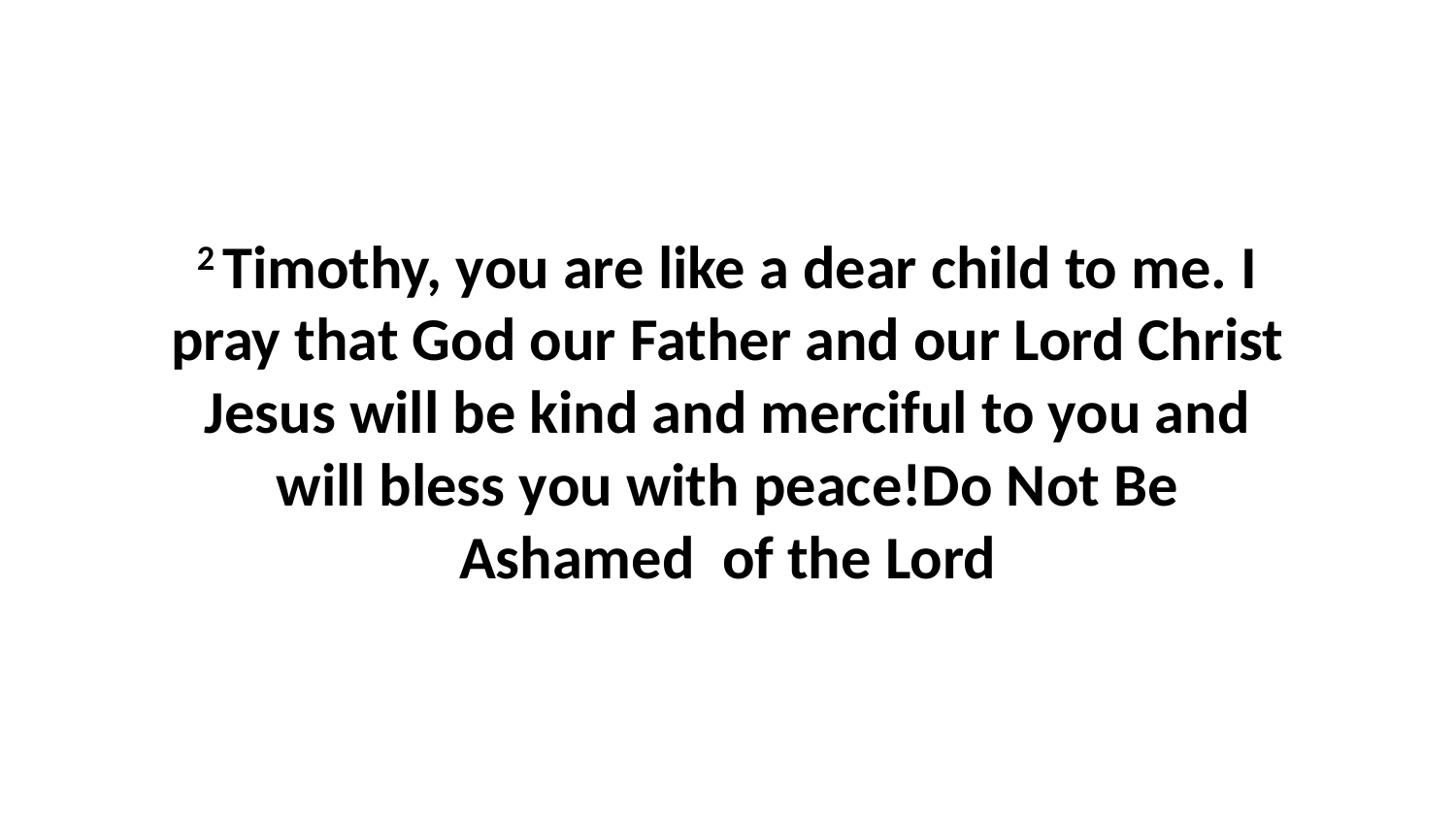

2 Timothy, you are like a dear child to me. I pray that God our Father and our Lord Christ Jesus will be kind and merciful to you and will bless you with peace!Do Not Be Ashamed  of the Lord